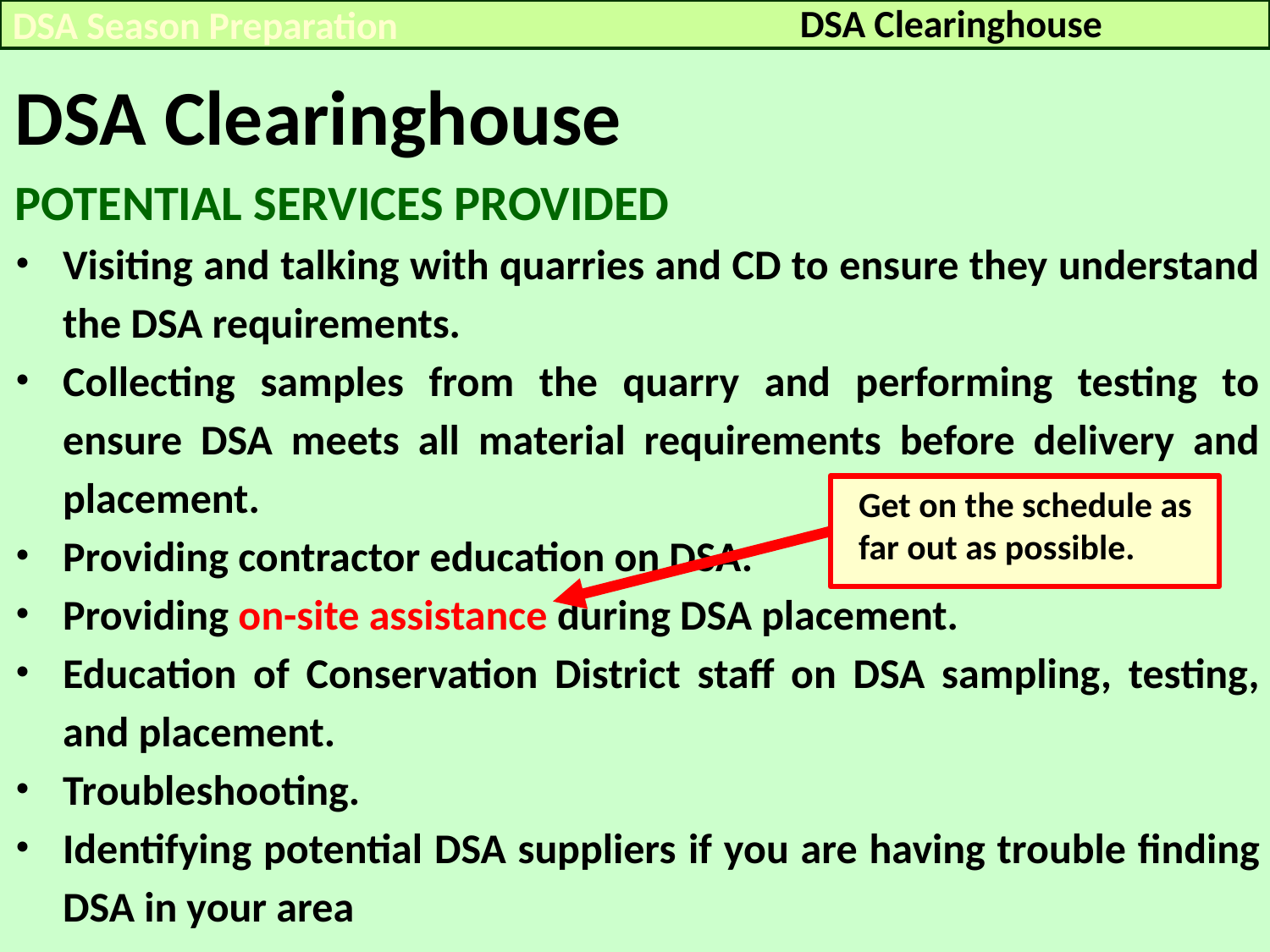

DSA Clearinghouse
DSA Season Preparation
DSA Clearinghouse
POTENTIAL SERVICES PROVIDED
Visiting and talking with quarries and CD to ensure they understand the DSA requirements.
Collecting samples from the quarry and performing testing to ensure DSA meets all material requirements before delivery and placement.
Providing contractor education on DSA.
Providing on-site assistance during DSA placement.
Education of Conservation District staff on DSA sampling, testing, and placement.
Troubleshooting.
Identifying potential DSA suppliers if you are having trouble finding DSA in your area
Get on the schedule as far out as possible.